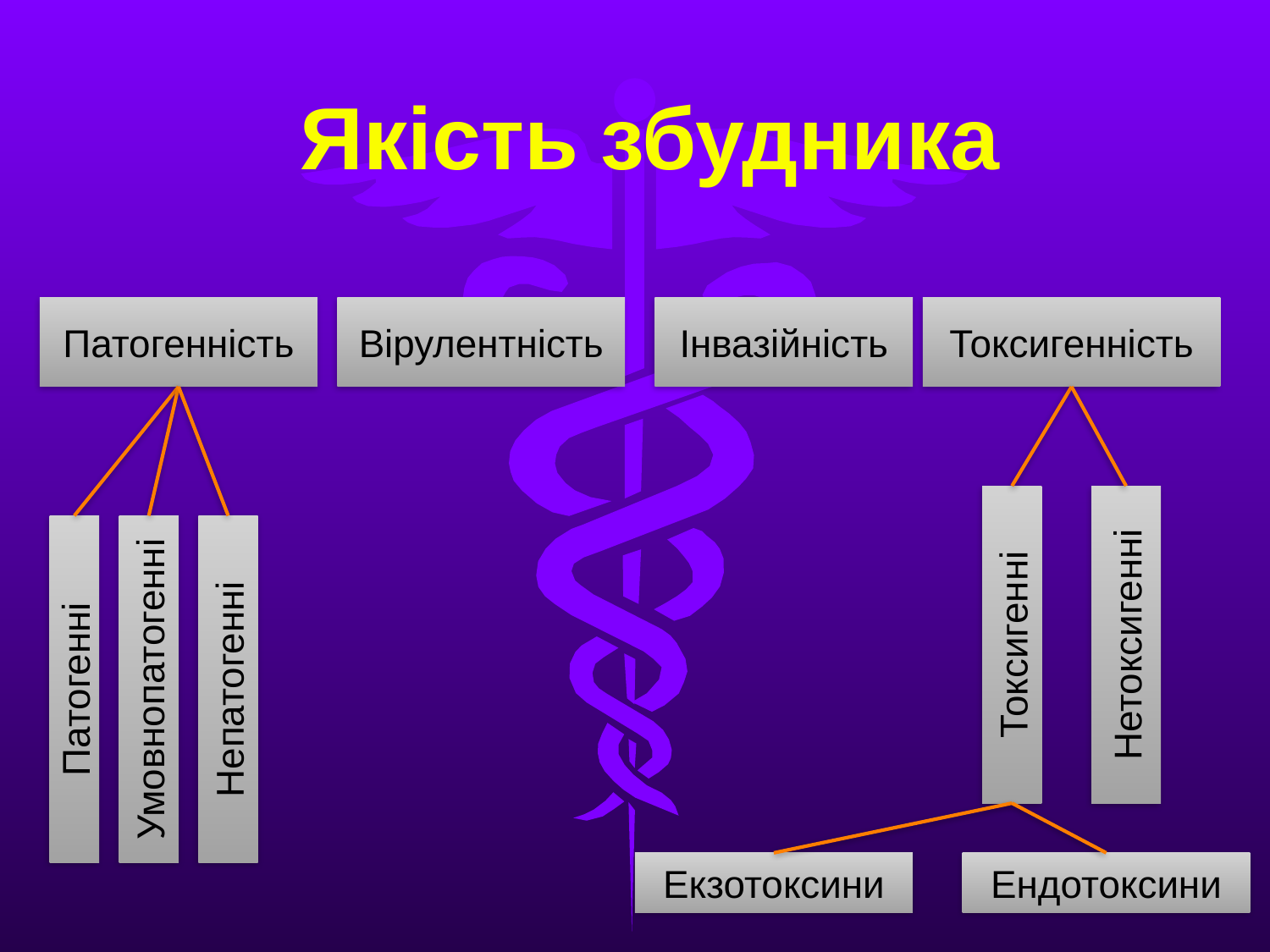

# Якість збудника
Патогенність
Вірулентність
Інвазійність
Токсигенність
Токсигенні
Нетоксигенні
Патогенні
Умовнопатогенні
Непатогенні
Екзотоксини
Ендотоксини